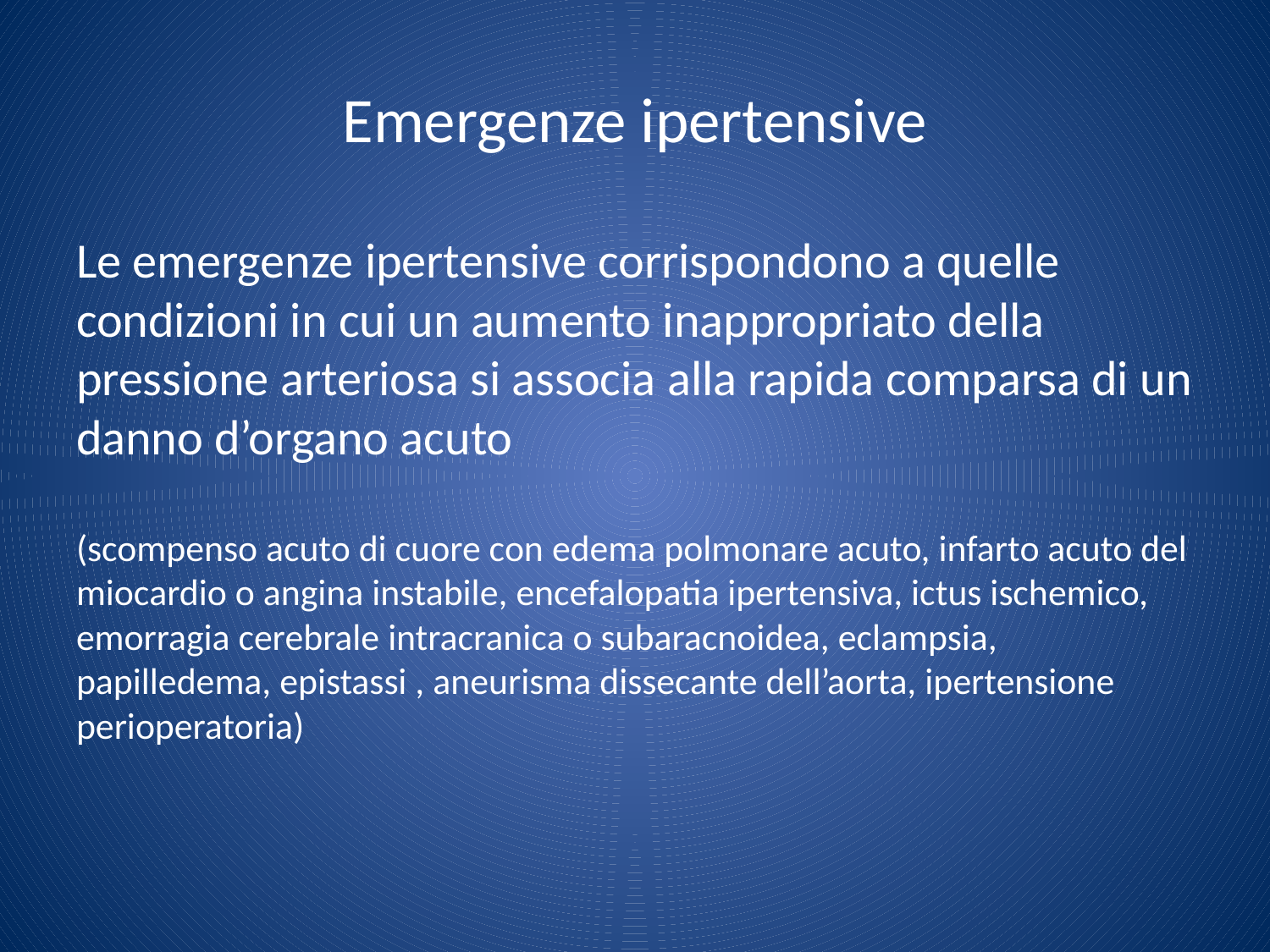

# Emergenze ipertensive
Le emergenze ipertensive corrispondono a quelle condizioni in cui un aumento inappropriato della pressione arteriosa si associa alla rapida comparsa di un danno d’organo acuto

(scompenso acuto di cuore con edema polmonare acuto, infarto acuto del miocardio o angina instabile, encefalopatia ipertensiva, ictus ischemico, emorragia cerebrale intracranica o subaracnoidea, eclampsia, papilledema, epistassi , aneurisma dissecante dell’aorta, ipertensione perioperatoria)